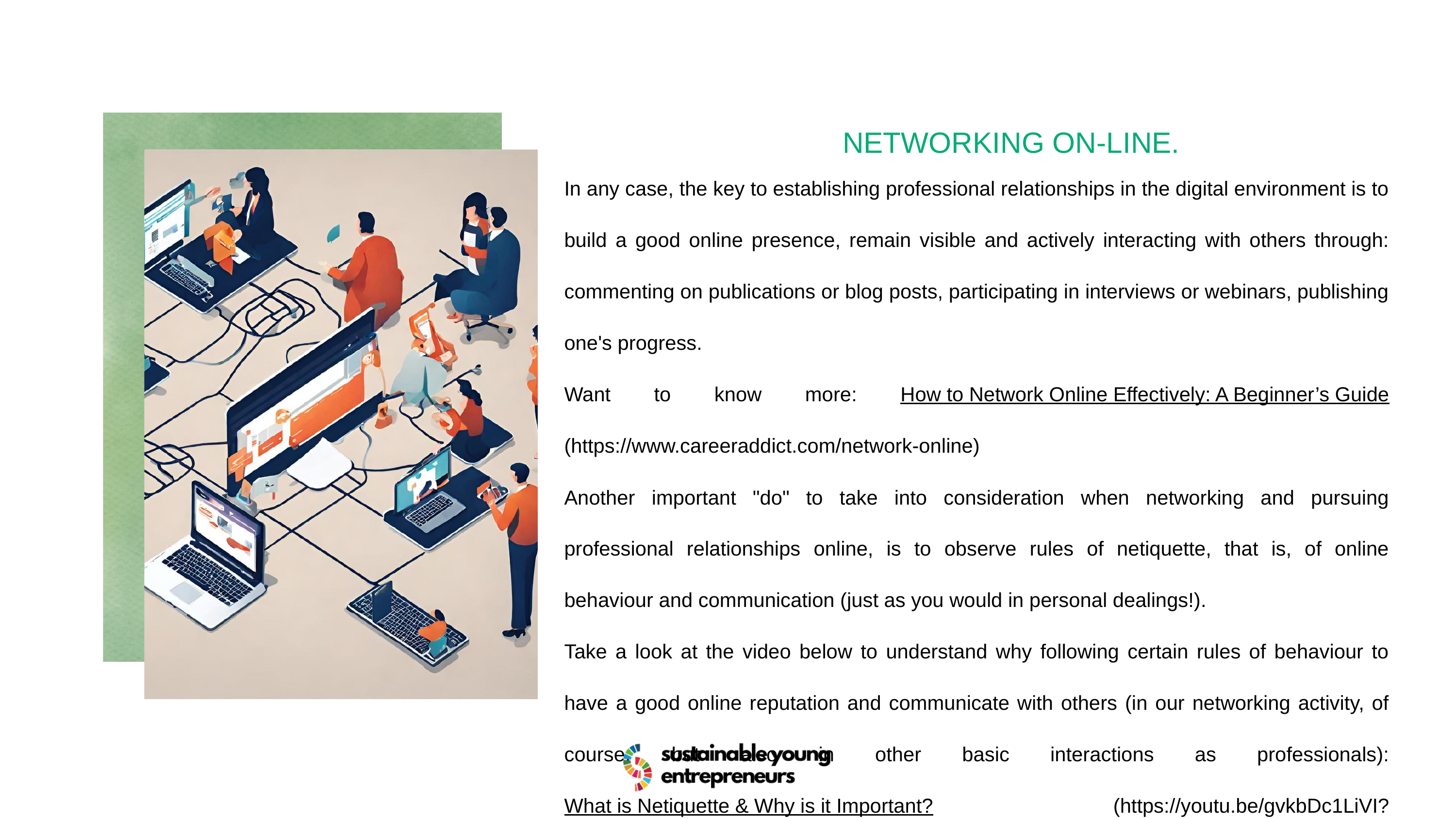

NETWORKING ON-LINE.

In any case, the key to establishing professional relationships in the digital environment is to build a good online presence, remain visible and actively interacting with others through: commenting on publications or blog posts, participating in interviews or webinars, publishing one's progress.
Want to know more: How to Network Online Effectively: A Beginner’s Guide (https://www.careeraddict.com/network-online)
Another important "do" to take into consideration when networking and pursuing professional relationships online, is to observe rules of netiquette, that is, of online behaviour and communication (just as you would in personal dealings!).
Take a look at the video below to understand why following certain rules of behaviour to have a good online reputation and communicate with others (in our networking activity, of course, but also in other basic interactions as professionals): What is Netiquette & Why is it Important?  (https://youtu.be/gvkbDc1LiVI?si=aN1GnGPLfUklh2Te)